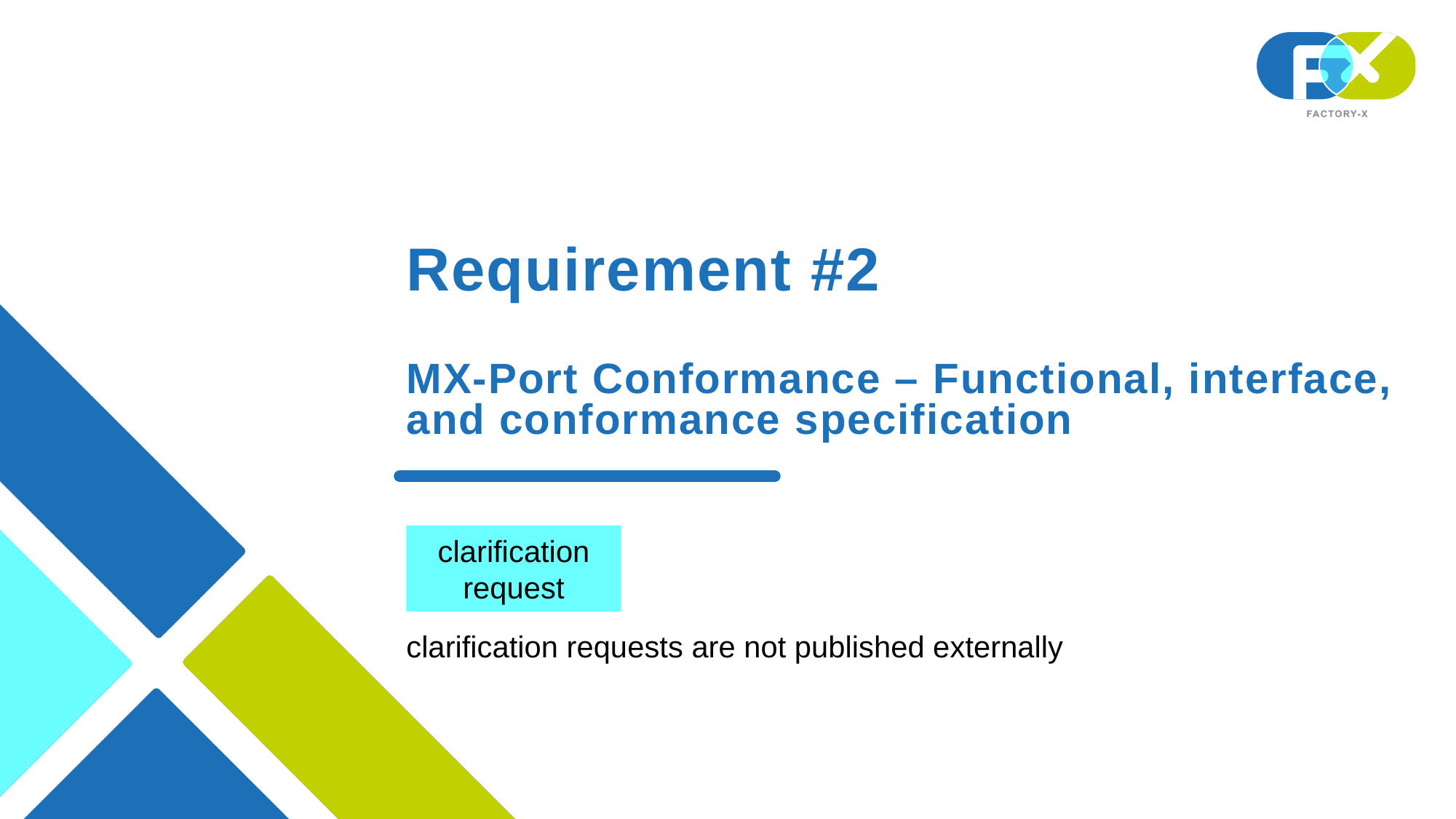

# Requirement #2 MX-Port Conformance – Functional, interface, and conformance specification
clarification request
clarification requests are not published externally